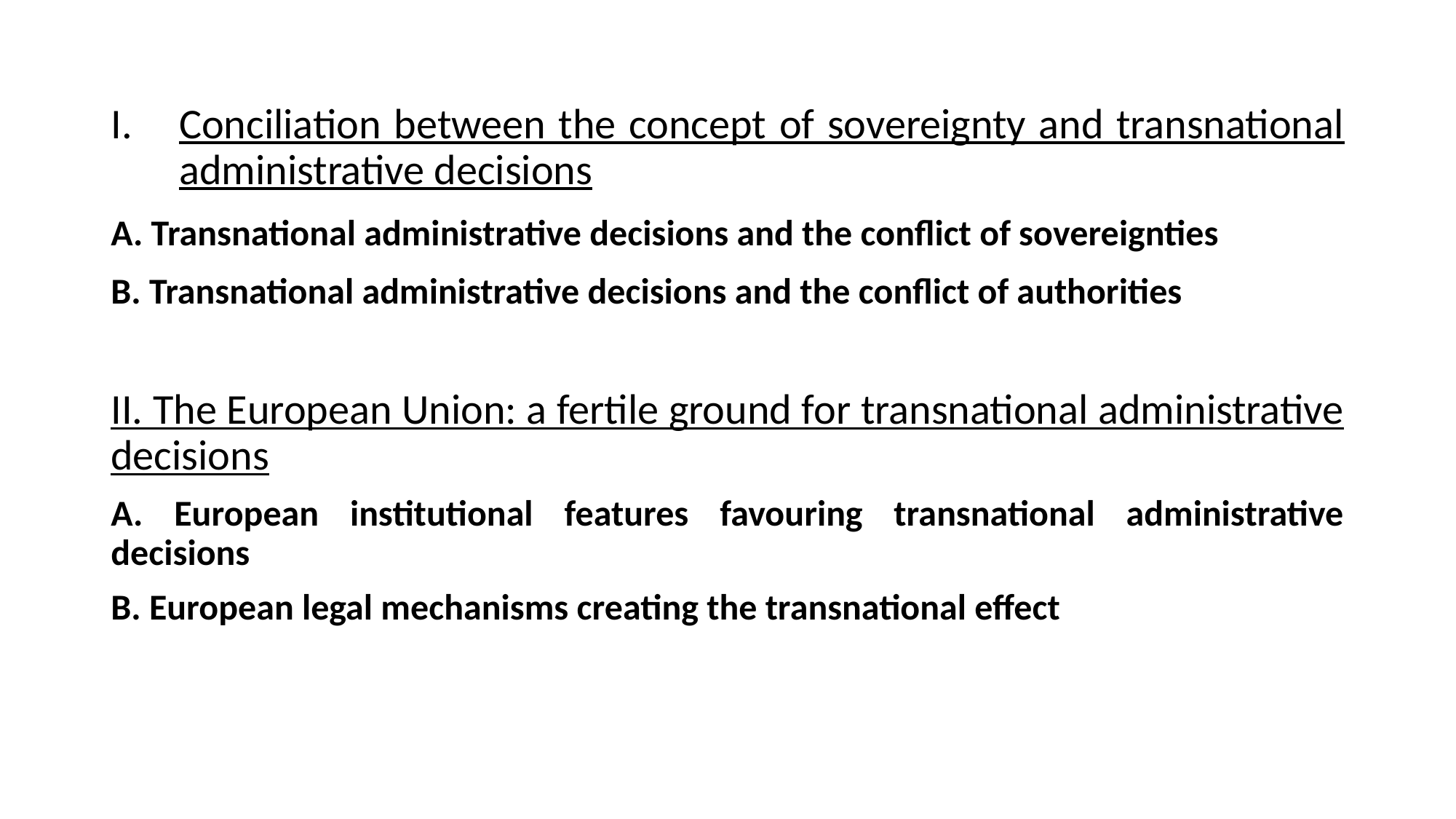

Conciliation between the concept of sovereignty and transnational administrative decisions
A. Transnational administrative decisions and the conflict of sovereignties
B. Transnational administrative decisions and the conflict of authorities

II. The European Union: a fertile ground for transnational administrative decisions
A. European institutional features favouring transnational administrative decisions
B. European legal mechanisms creating the transnational effect